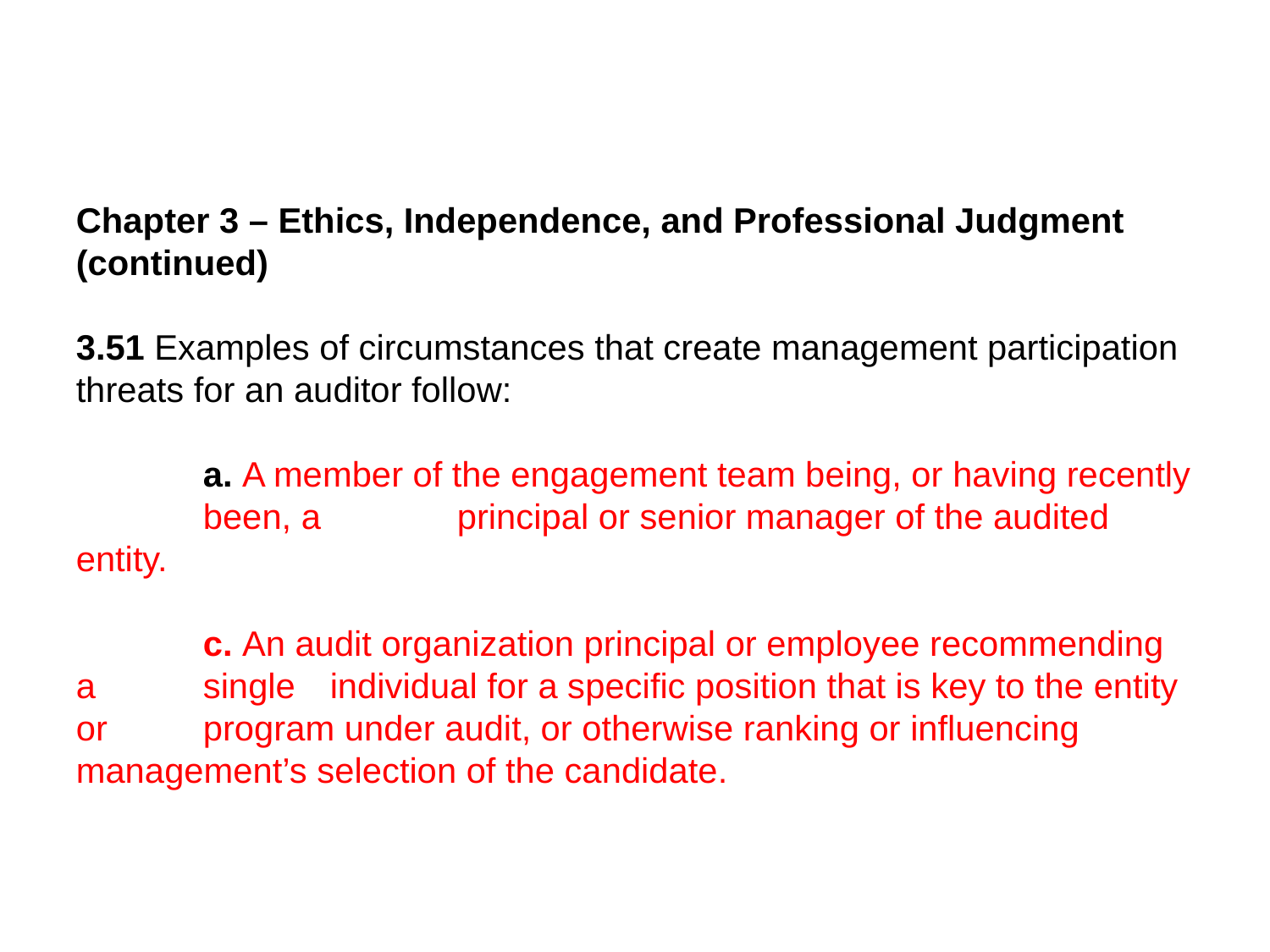

Chapter 3 – Ethics, Independence, and Professional Judgment (continued)

3.51 Examples of circumstances that create management participation threats for an auditor follow:

	a. A member of the engagement team being, or having recently 	been, a 	principal or senior manager of the audited entity.

	c. An audit organization principal or employee recommending a 	single 	individual for a specific position that is key to the entity or 	program under audit, or otherwise ranking or influencing 	management’s selection of the candidate.